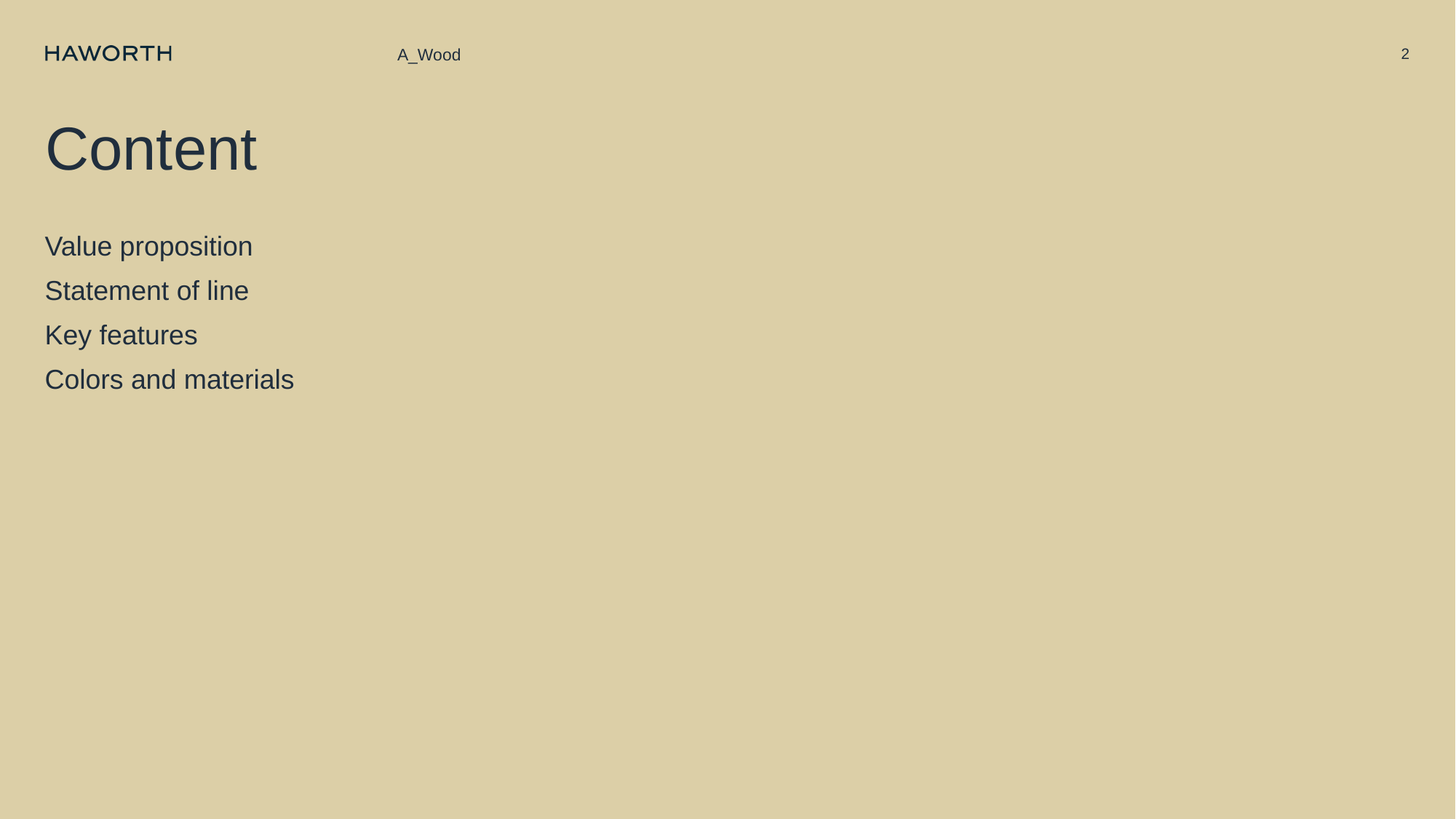

2
A_Wood
# Content
Value proposition
Statement of line
Key features
Colors and materials